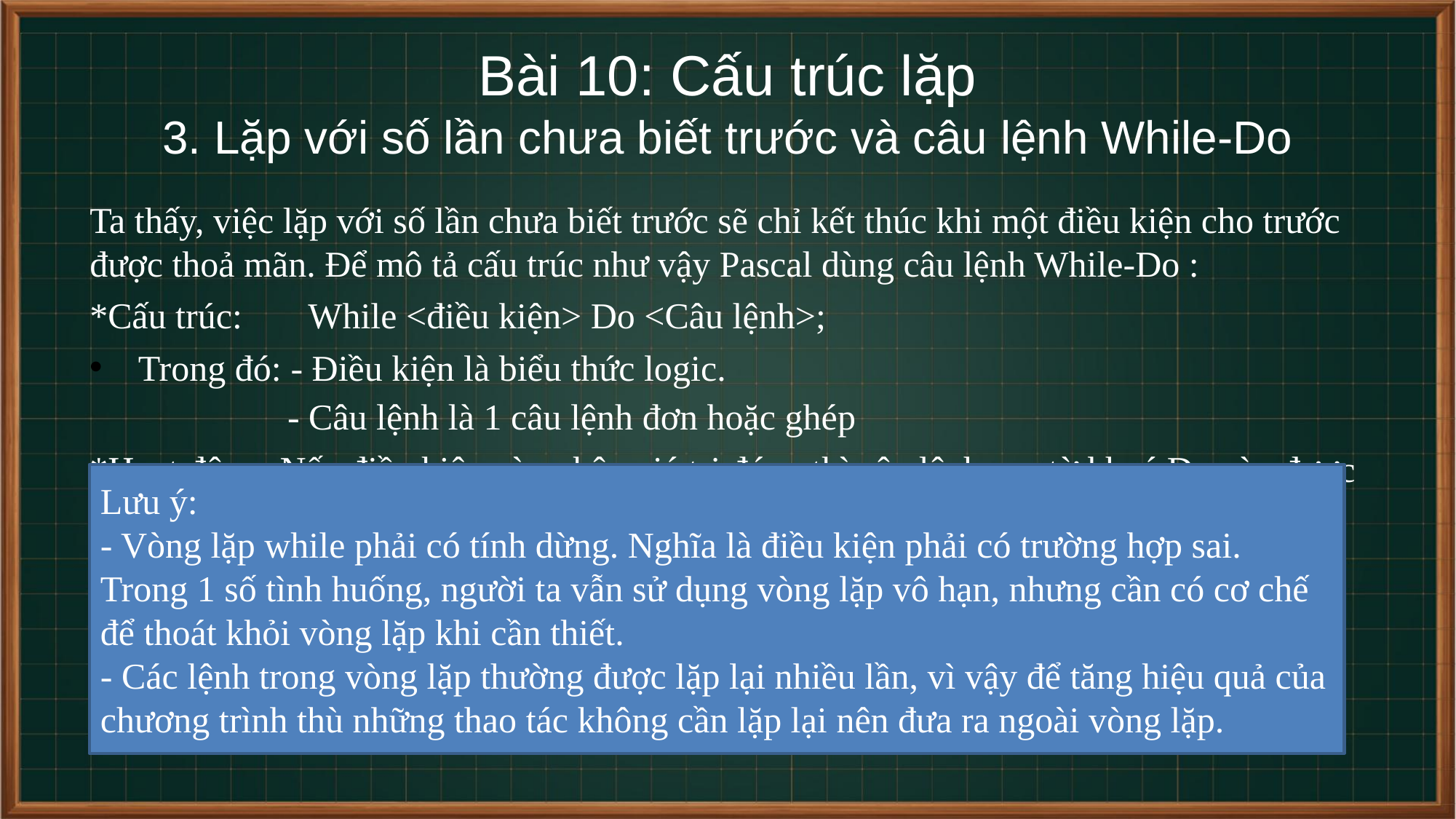

# Bài 10: Cấu trúc lặp 3. Lặp với số lần chưa biết trước và câu lệnh While-Do
Ta thấy, việc lặp với số lần chưa biết trước sẽ chỉ kết thúc khi một điều kiện cho trước được thoả mãn. Để mô tả cấu trúc như vậy Pascal dùng câu lệnh While-Do :
*Cấu trúc:	While <điều kiện> Do <Câu lệnh>;
Trong đó: - Điều kiện là biểu thức logic.
     - Câu lệnh là 1 câu lệnh đơn hoặc ghép
*Hoạt động: Nếu điều kiện còn nhận giá trị đúng thì câu lệnh sau từ khoá Do còn được thực hiện, ngược lại thoát khỏi vòng lặp While và thực hiện câu lệnh tiếp theo của chương trình

Lưu ý:
- Vòng lặp while phải có tính dừng. Nghĩa là điều kiện phải có trường hợp sai. Trong 1 số tình huống, người ta vẫn sử dụng vòng lặp vô hạn, nhưng cần có cơ chế để thoát khỏi vòng lặp khi cần thiết.
- Các lệnh trong vòng lặp thường được lặp lại nhiều lần, vì vậy để tăng hiệu quả của chương trình thù những thao tác không cần lặp lại nên đưa ra ngoài vòng lặp.